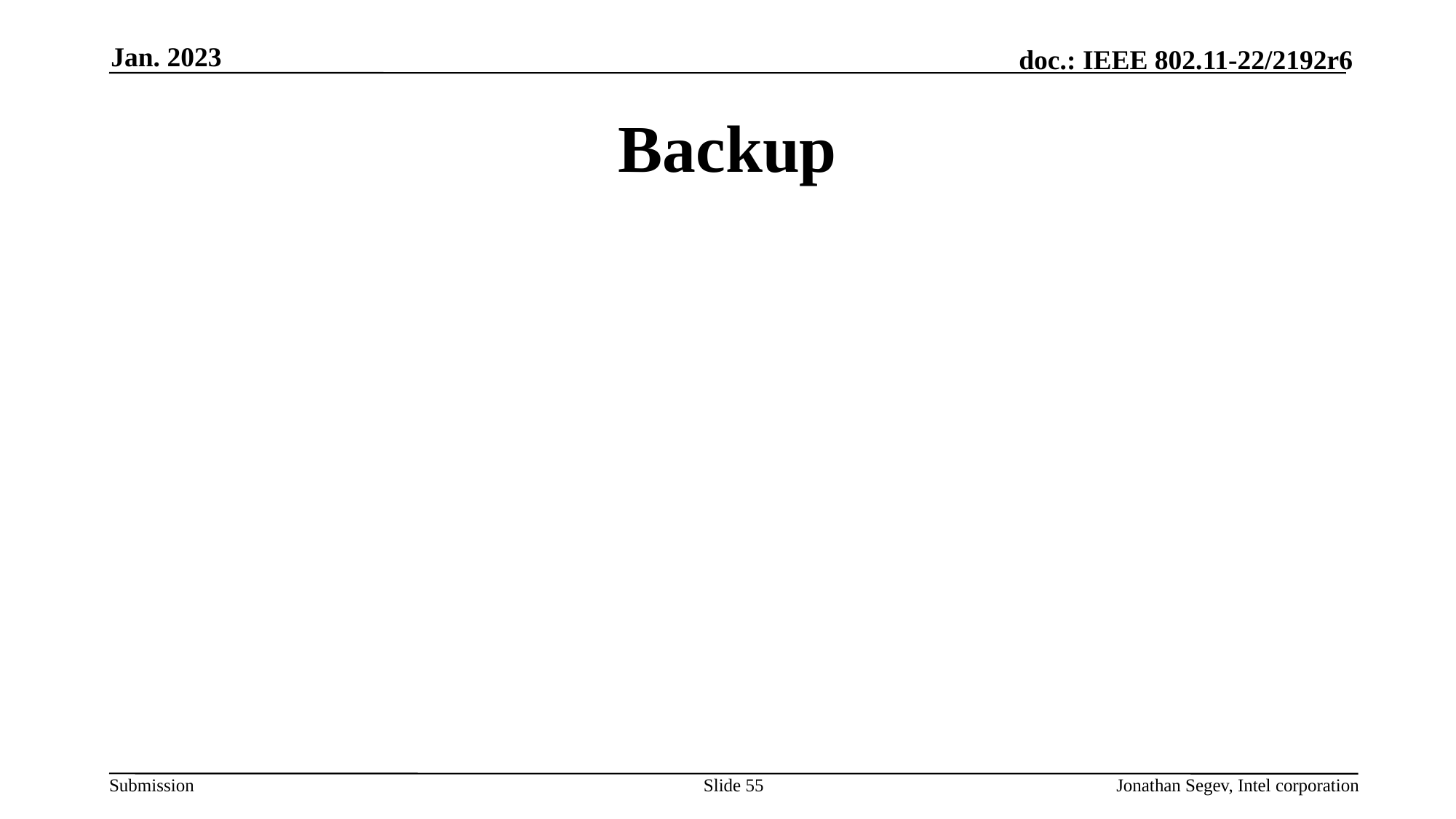

Jan. 2023
# Backup

Slide 55
Jonathan Segev, Intel corporation